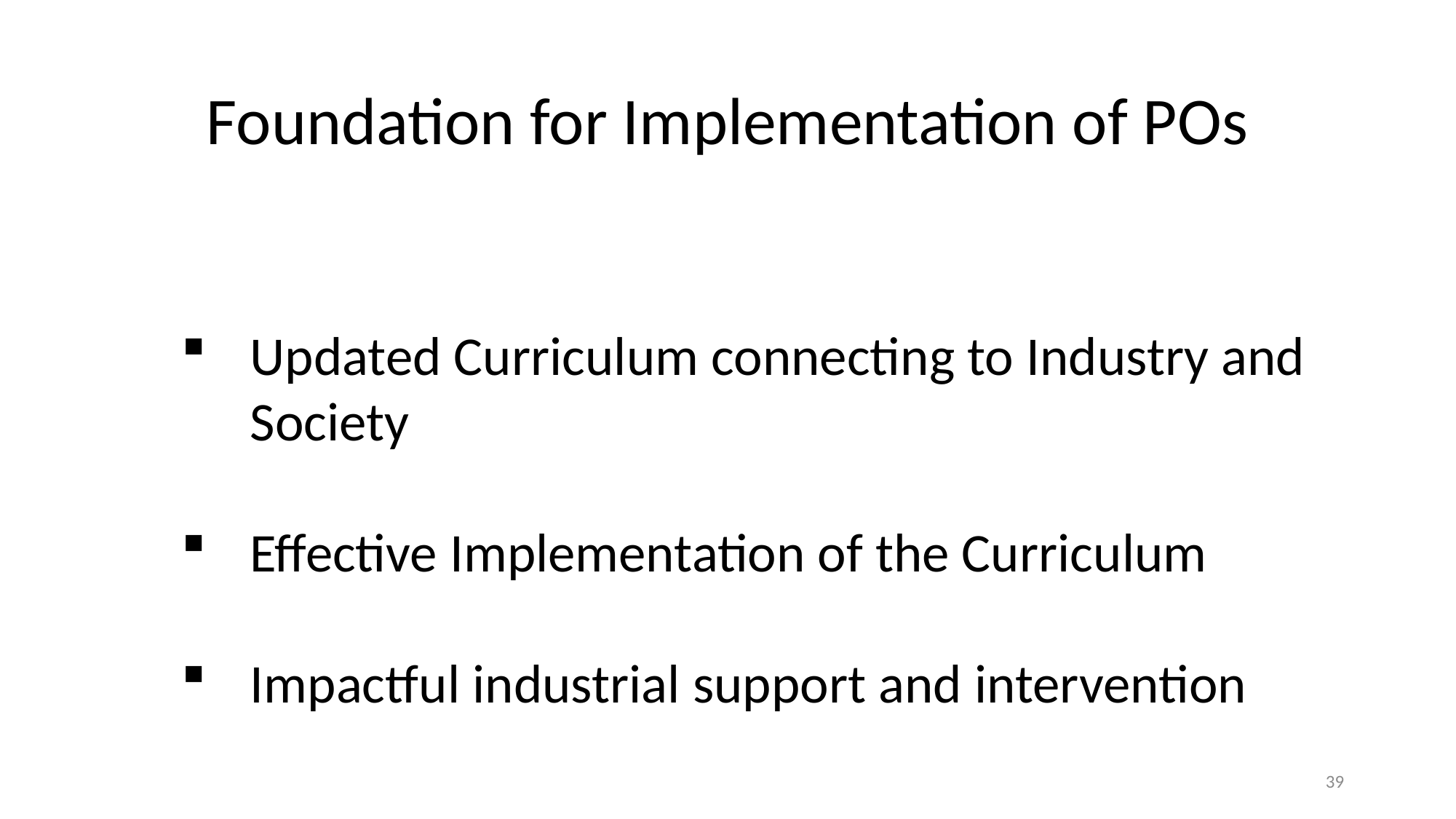

# Foundation for Implementation of POs
Updated Curriculum connecting to Industry and Society

Effective Implementation of the Curriculum

Impactful industrial support and intervention
39